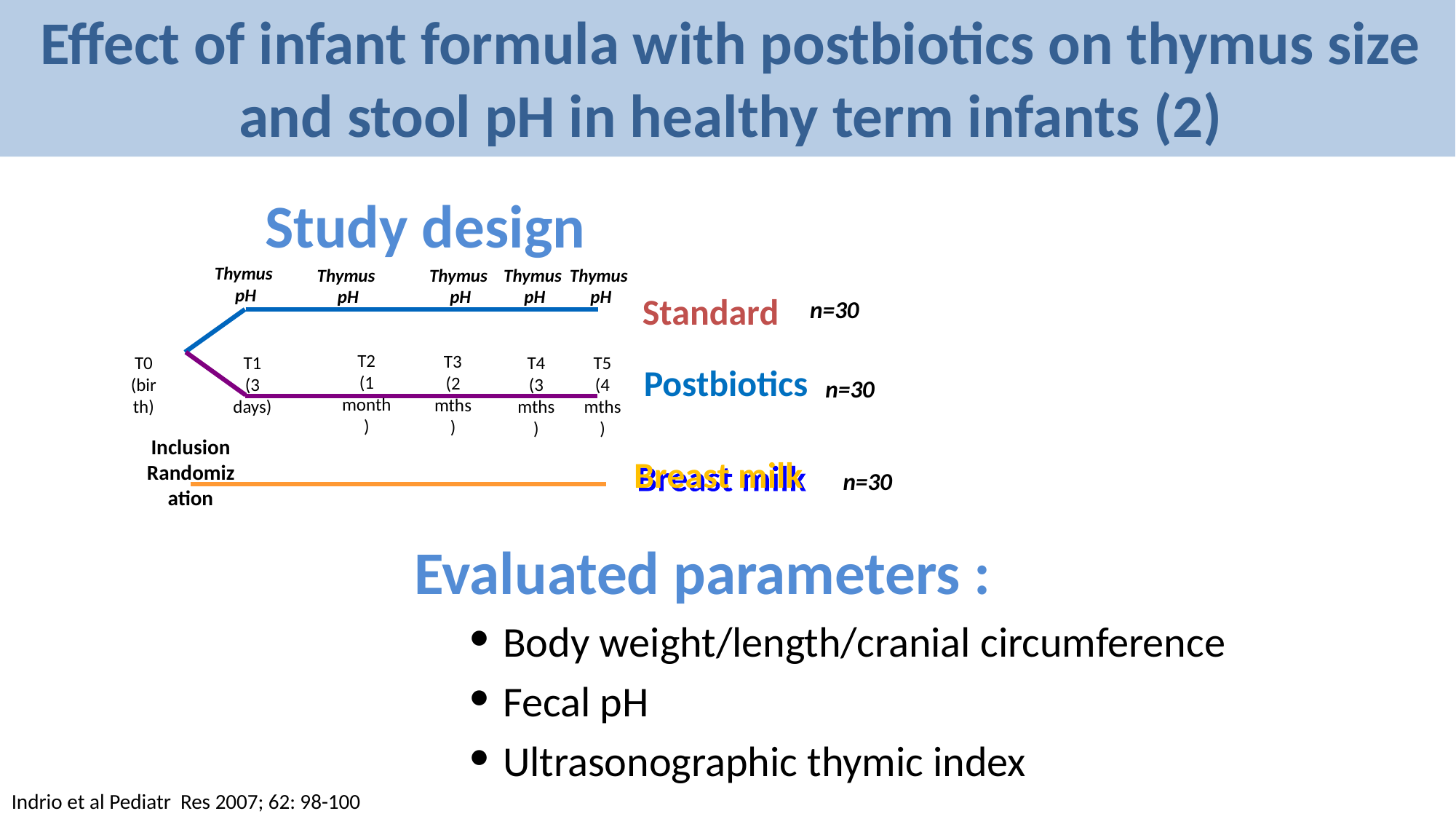

Effect of infant formula with postbiotics on thymus size and stool pH in healthy term infants (2)
 Study design
Thymus
pH
Thymus
pH
Thymus
pH
Thymus
pH
Thymus
pH
n=30
T2
(1 month)
T3
(2 mths)
T0
(birth)
T1
(3 days)
T4
(3 mths)
T5
(4 mths)
n=30
Inclusion
Randomization
Breast milk
n=30
Standard
Postbiotics
Evaluated parameters :
Body weight/length/cranial circumference
Fecal pH
Ultrasonographic thymic index
Indrio et al Pediatr  Res 2007; 62: 98-100